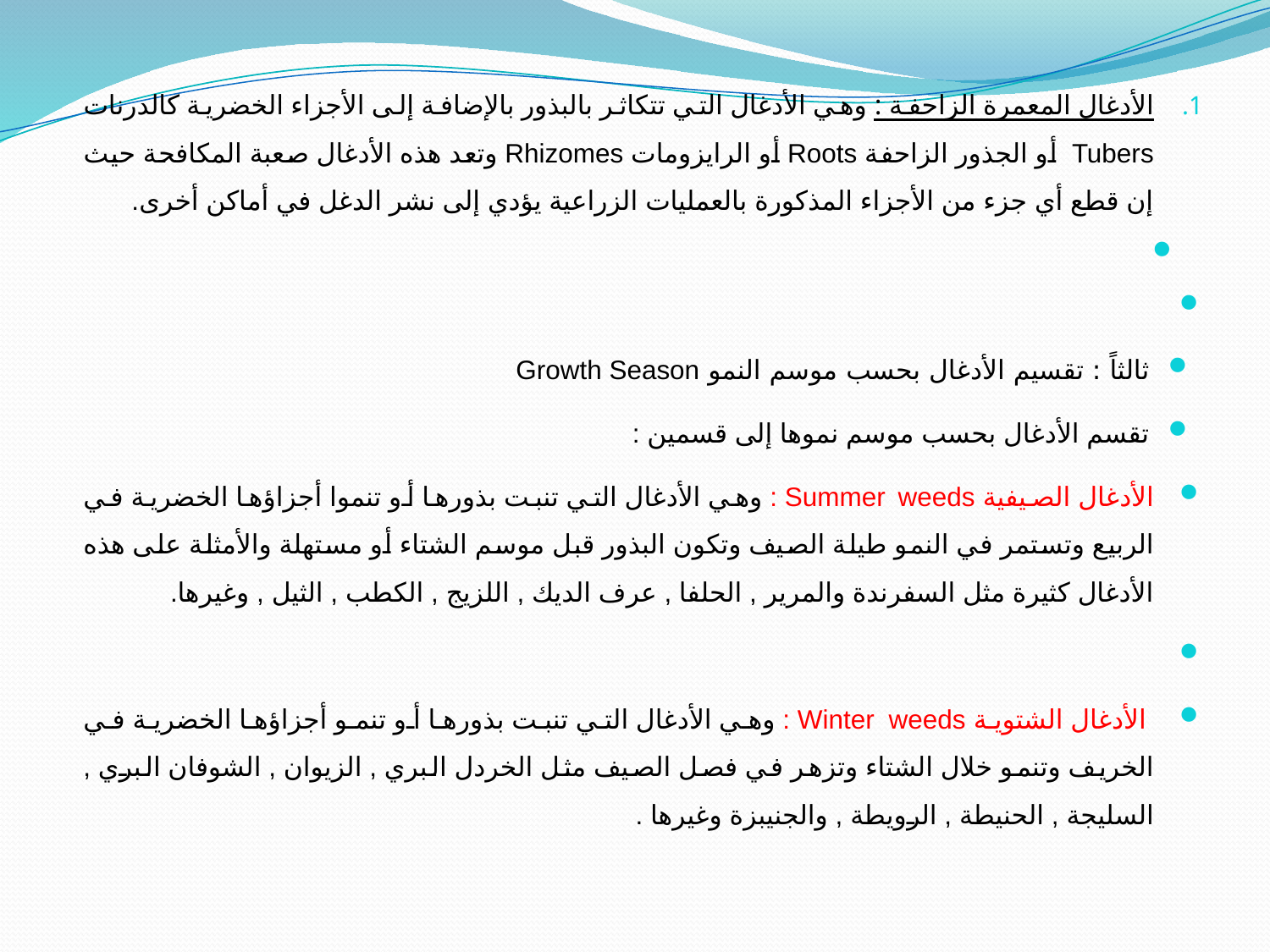

الأدغال المعمرة الزاحفة : وهي الأدغال التي تتكاثر بالبذور بالإضافة إلى الأجزاء الخضرية كالدرنات Tubers  أو الجذور الزاحفة Roots أو الرايزومات Rhizomes وتعد هذه الأدغال صعبة المكافحة حيث إن قطع أي جزء من الأجزاء المذكورة بالعمليات الزراعية يؤدي إلى نشر الدغل في أماكن أخرى.

ثالثاً : تقسيم الأدغال بحسب موسم النمو Growth Season
تقسم الأدغال بحسب موسم نموها إلى قسمين :
الأدغال الصيفية Summer weeds : وهي الأدغال التي تنبت بذورها أو تنموا أجزاؤها الخضرية في الربيع وتستمر في النمو طيلة الصيف وتكون البذور قبل موسم الشتاء أو مستهلة والأمثلة على هذه الأدغال كثيرة مثل السفرندة والمرير , الحلفا , عرف الديك , اللزيج , الكطب , الثيل , وغيرها.

 الأدغال الشتوية Winter weeds : وهي الأدغال التي تنبت بذورها أو تنمو أجزاؤها الخضرية في الخريف وتنمو خلال الشتاء وتزهر في فصل الصيف مثل الخردل البري , الزيوان , الشوفان البري , السليجة , الحنيطة , الرويطة , والجنيبزة وغيرها .